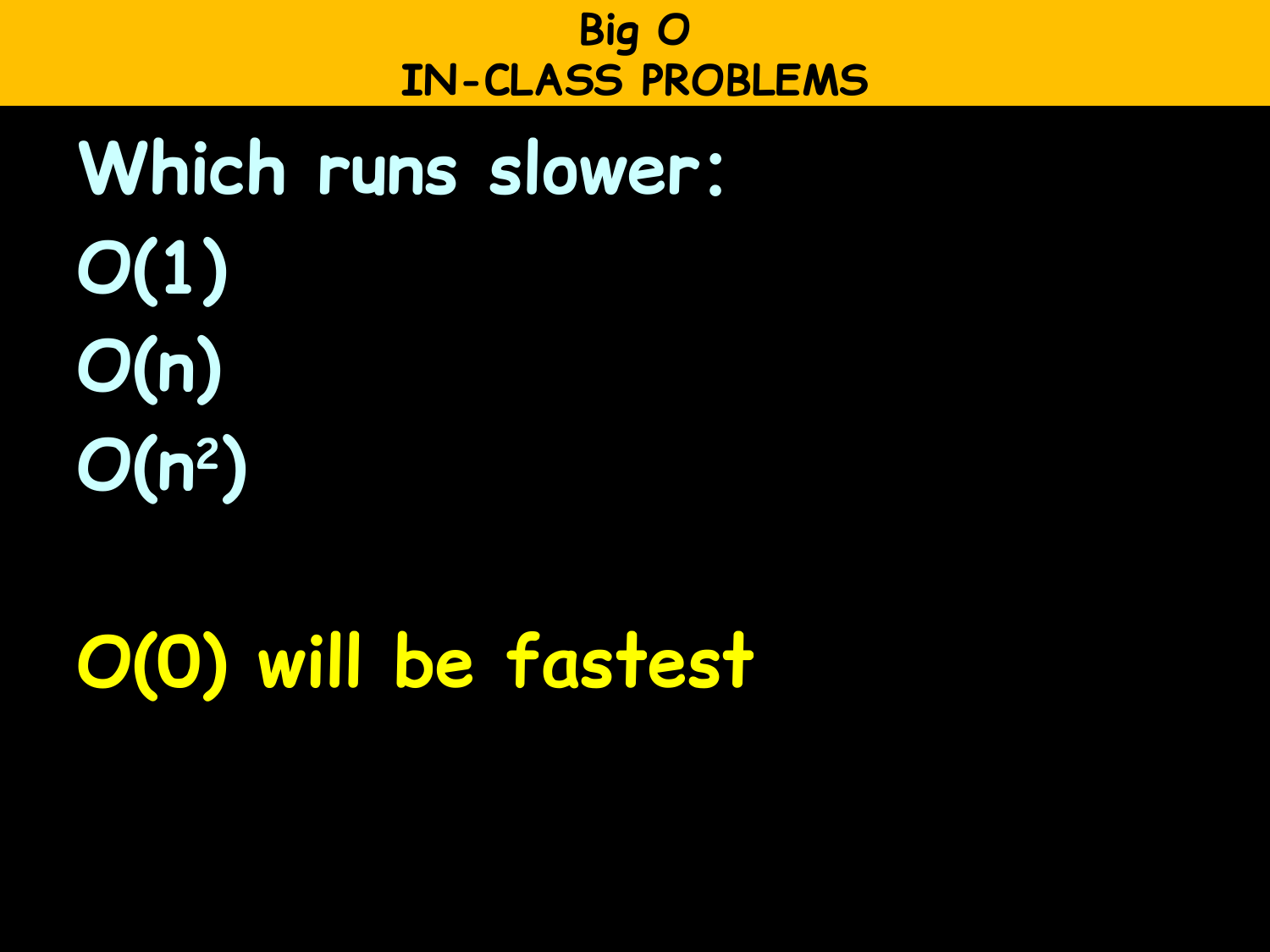

Big O
IN-CLASS PROBLEMS
Which runs slower:
O(1)
O(n)
O(n2)

O(0) will be fastest